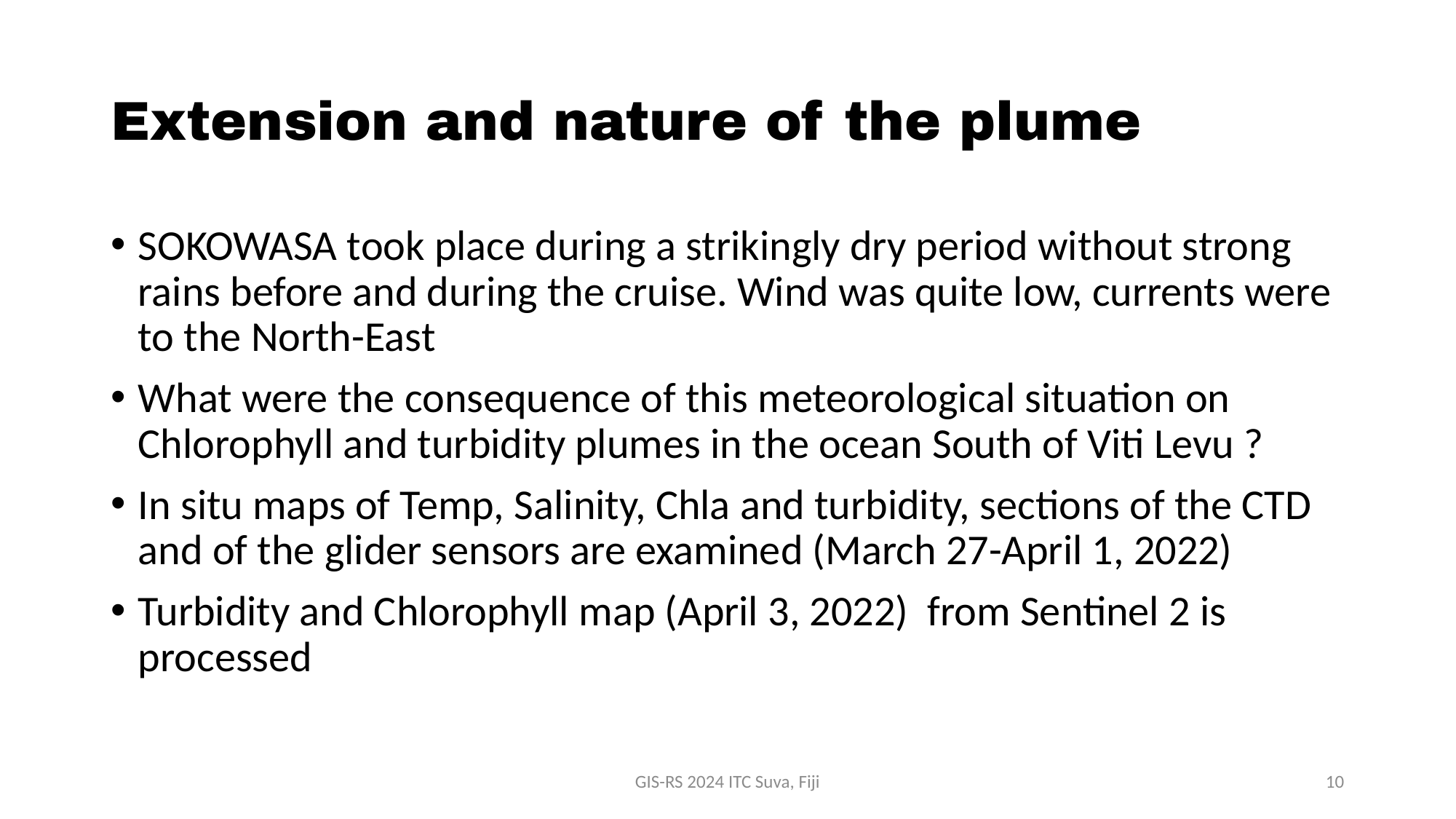

# Extension and nature of the plume
SOKOWASA took place during a strikingly dry period without strong rains before and during the cruise. Wind was quite low, currents were to the North-East
What were the consequence of this meteorological situation on Chlorophyll and turbidity plumes in the ocean South of Viti Levu ?
In situ maps of Temp, Salinity, Chla and turbidity, sections of the CTD and of the glider sensors are examined (March 27-April 1, 2022)
Turbidity and Chlorophyll map (April 3, 2022)  from Sentinel 2 is processed
GIS-RS 2024 ITC Suva, Fiji
10